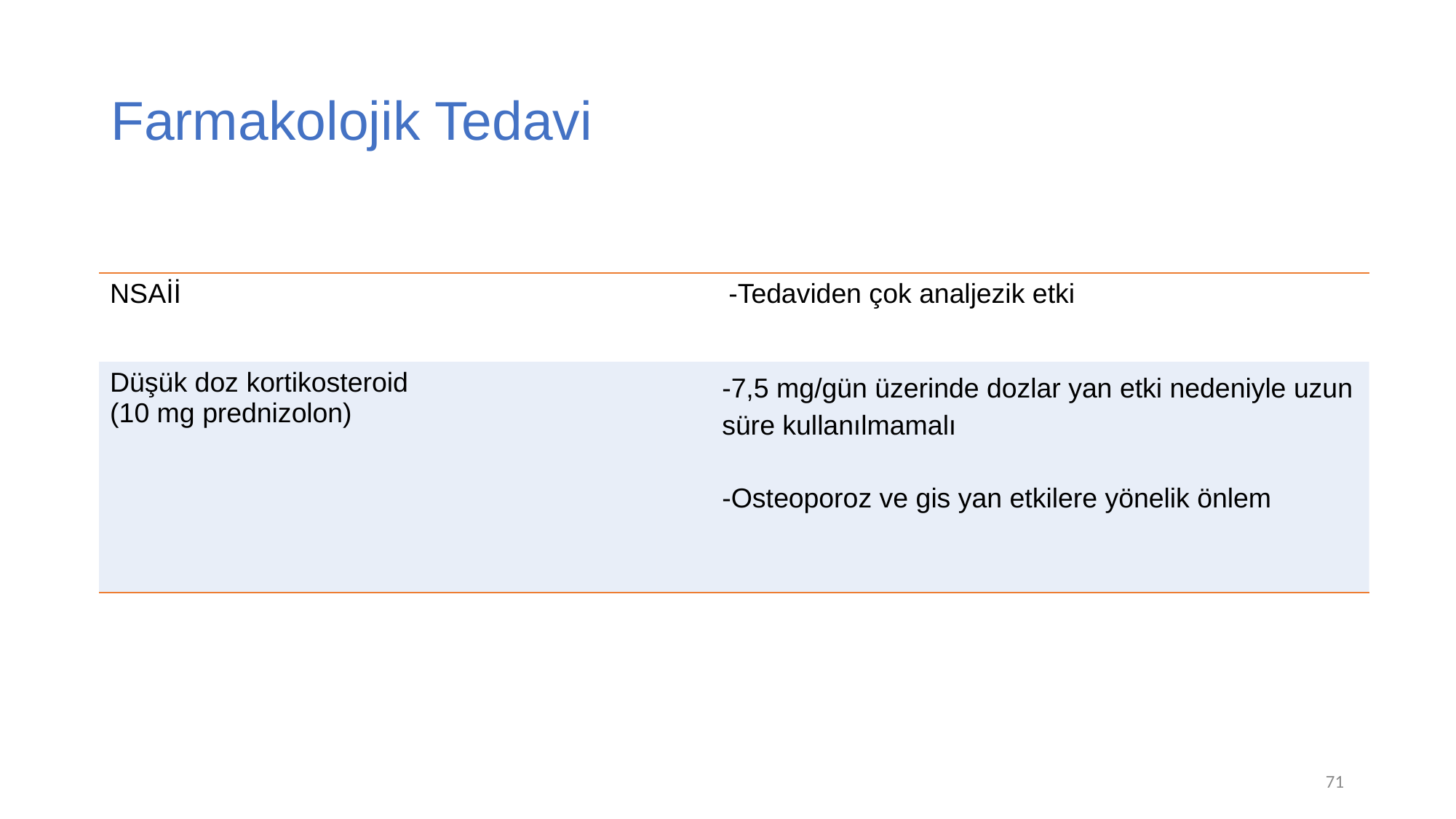

# Farmakolojik Tedavi
| NSAİİ | -Tedaviden çok analjezik etki |
| --- | --- |
| Düşük doz kortikosteroid (10 mg prednizolon) | -7,5 mg/gün üzerinde dozlar yan etki nedeniyle uzun süre kullanılmamalı -Osteoporoz ve gis yan etkilere yönelik önlem |
71